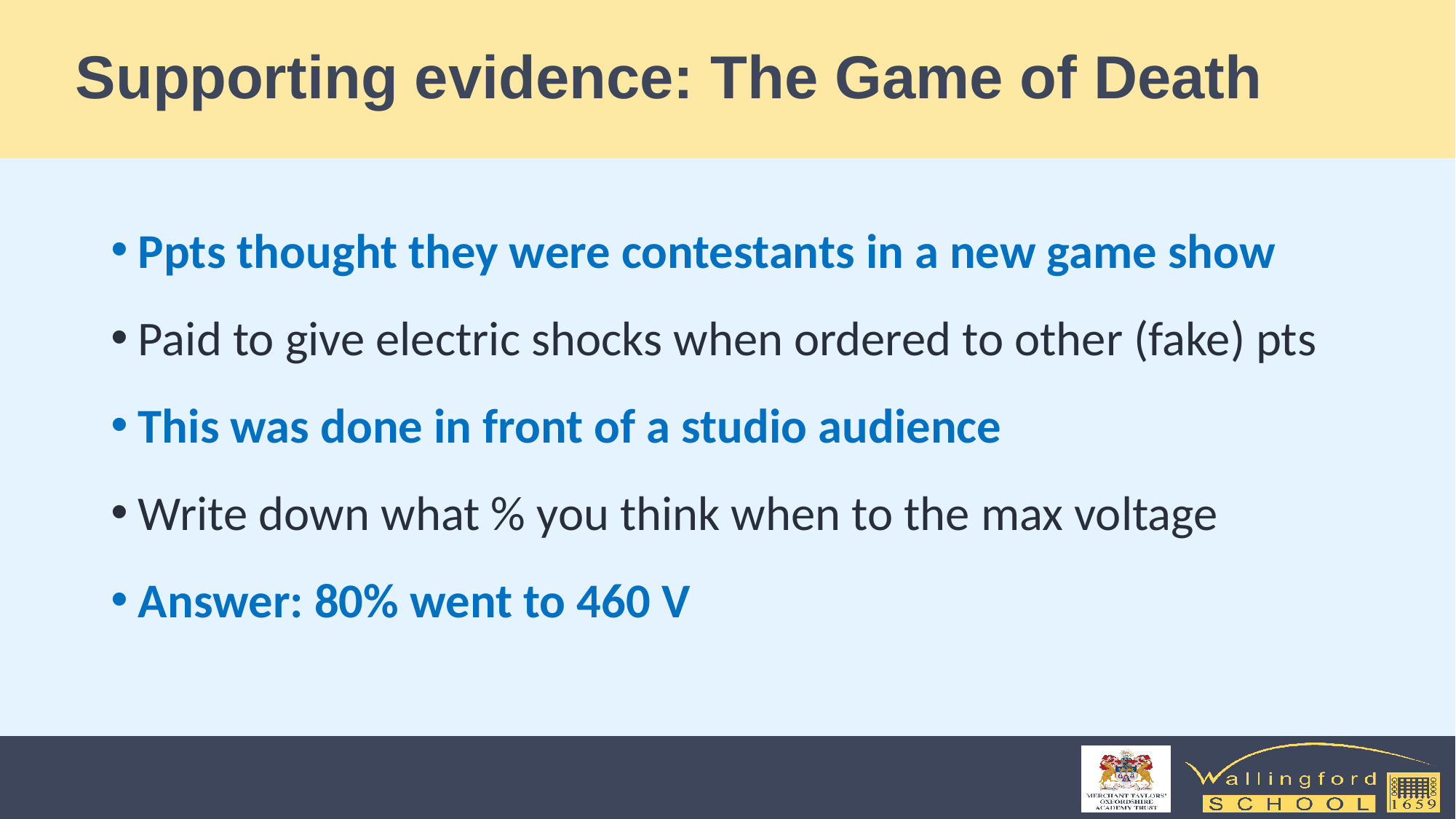

# Supporting evidence: The Game of Death
Ppts thought they were contestants in a new game show
Paid to give electric shocks when ordered to other (fake) pts
This was done in front of a studio audience
Write down what % you think when to the max voltage
Answer: 80% went to 460 V